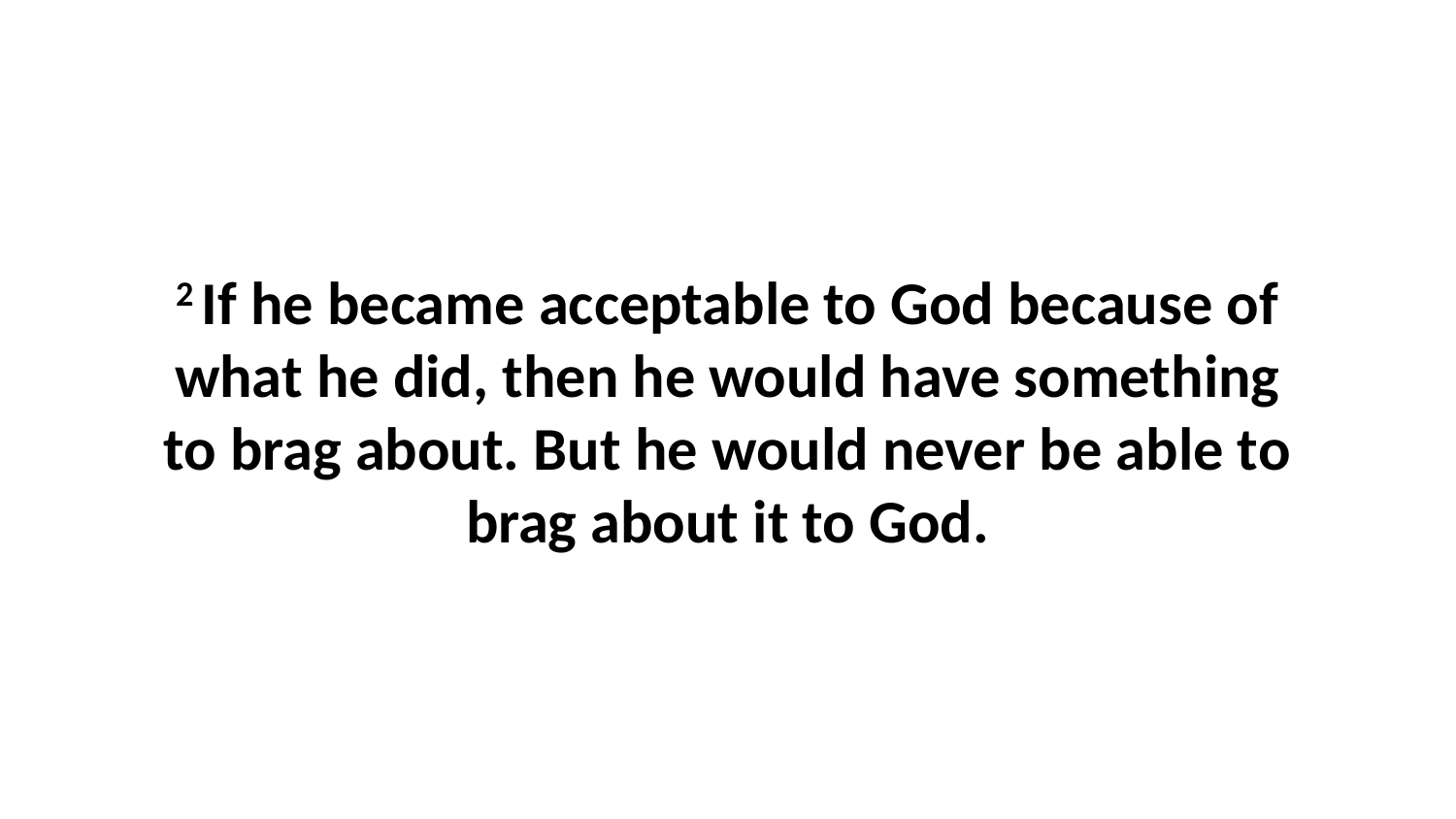

2 If he became acceptable to God because of what he did, then he would have something to brag about. But he would never be able to brag about it to God.